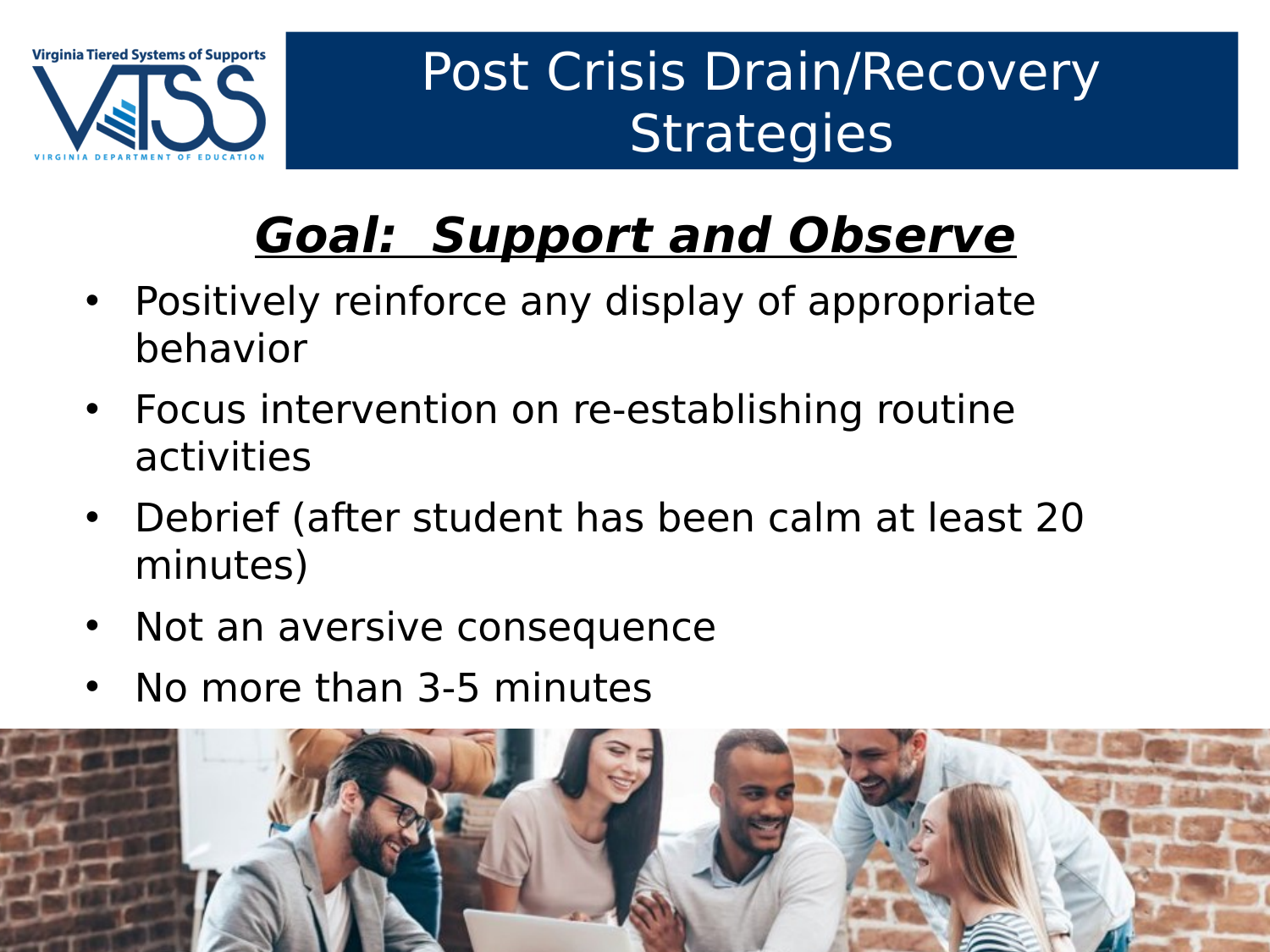

# Post Crisis Drain/Recovery Strategies
Goal:  Support and Observe
Positively reinforce any display of appropriate behavior
Focus intervention on re-establishing routine activities
Debrief (after student has been calm at least 20 minutes)
Not an aversive consequence
No more than 3-5 minutes